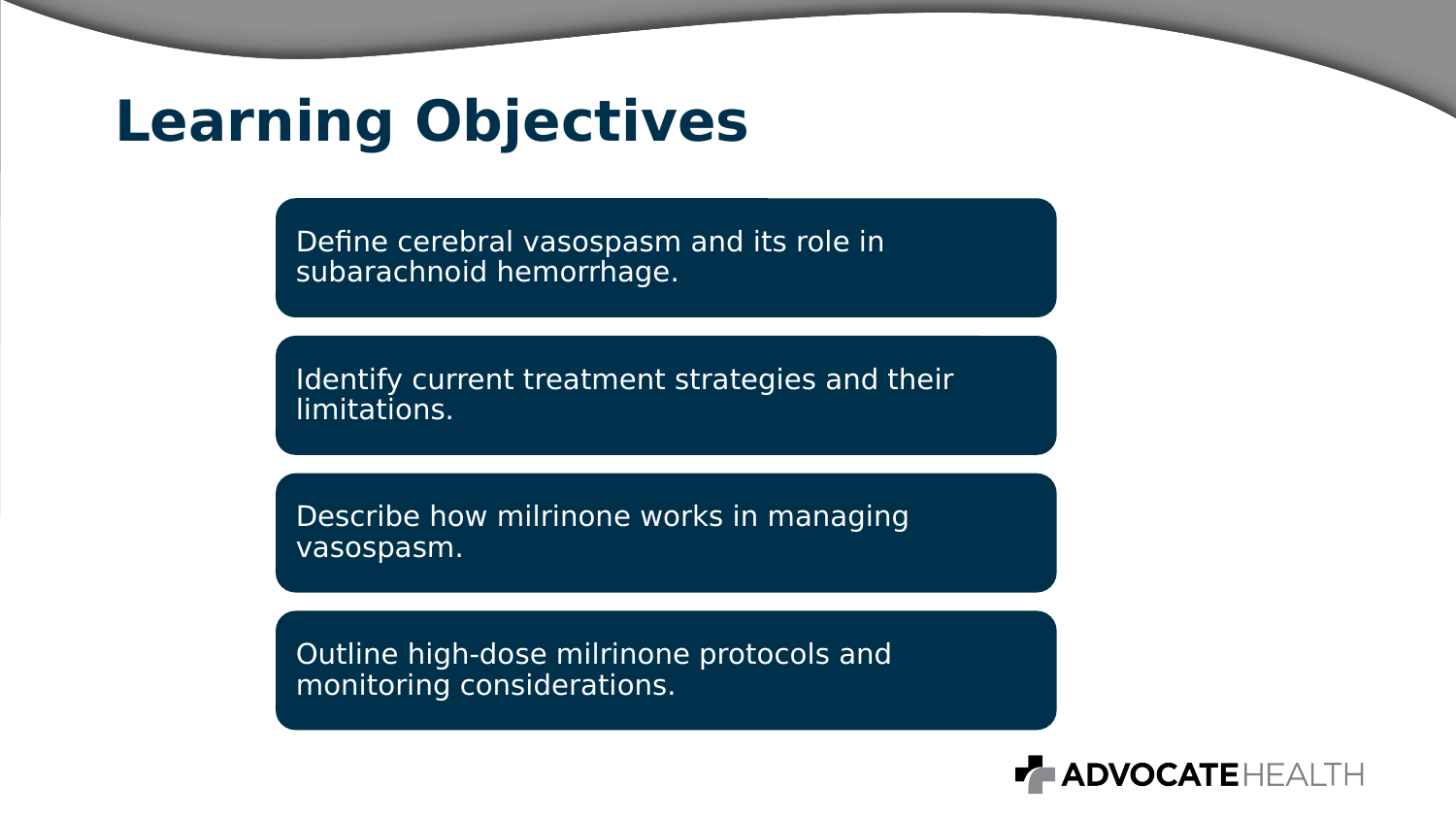

# Learning Objectives
Define cerebral vasospasm and its role in subarachnoid hemorrhage.
Identify current treatment strategies and their limitations.
Describe how milrinone works in managing vasospasm.
Outline high-dose milrinone protocols and monitoring considerations.